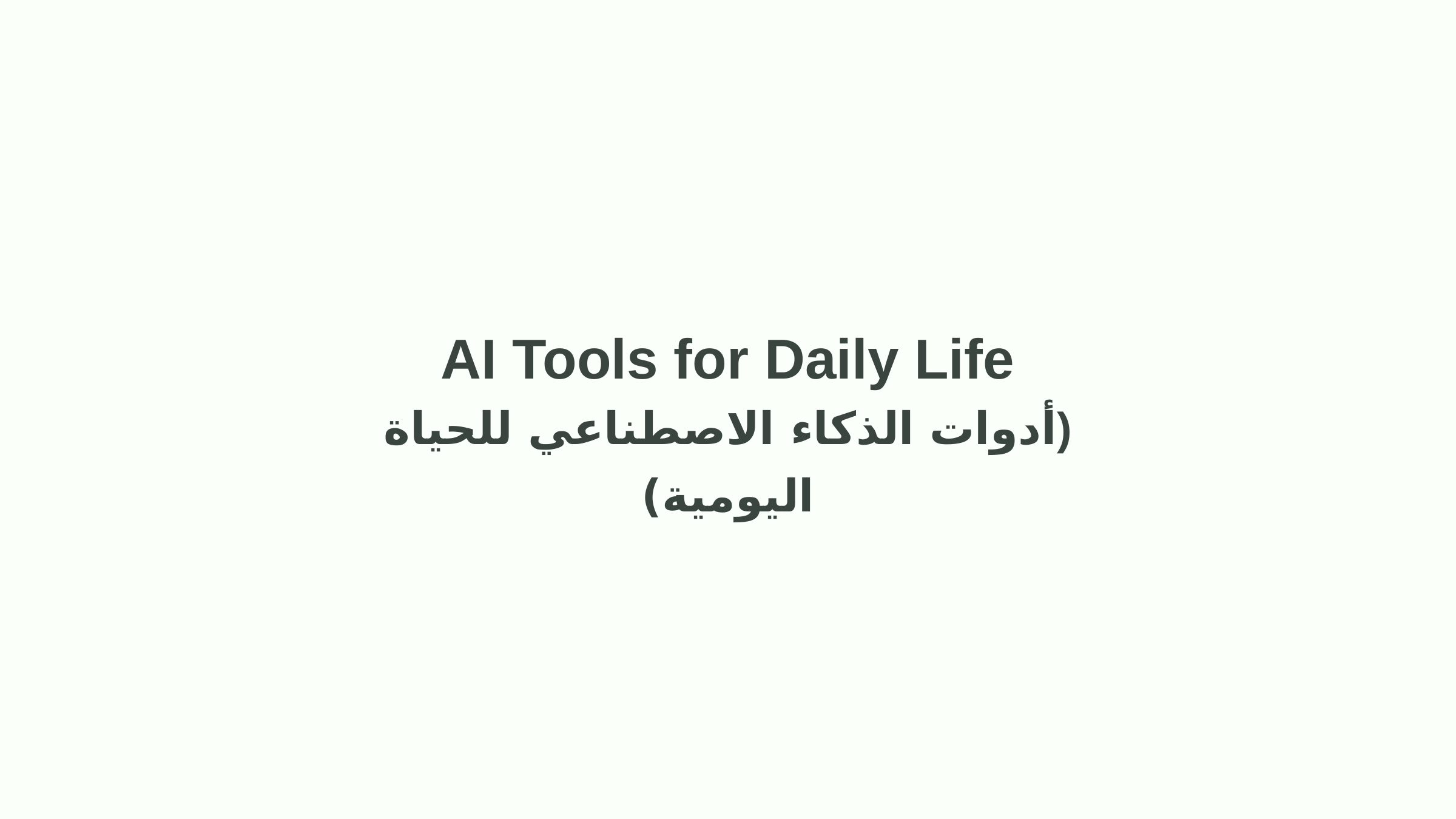

AI Tools for Daily Life
(أدوات الذكاء الاصطناعي للحياة اليومية)